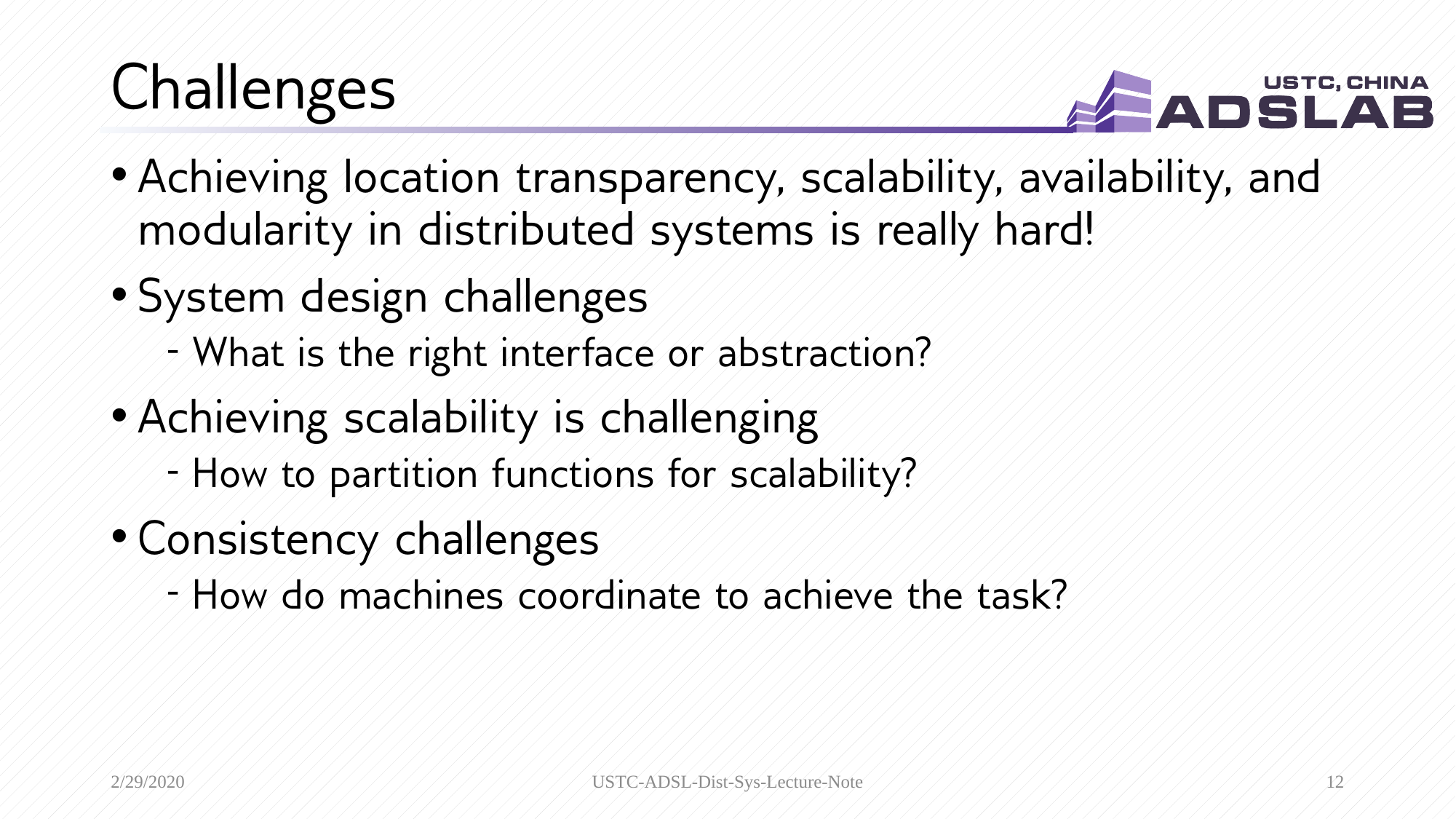

# Challenges
Achieving location transparency, scalability, availability, and modularity in distributed systems is really hard!
System design challenges
What is the right interface or abstraction?
Achieving scalability is challenging
How to partition functions for scalability?
Consistency challenges
How do machines coordinate to achieve the task?

2/29/2020
USTC-ADSL-Dist-Sys-Lecture-Note